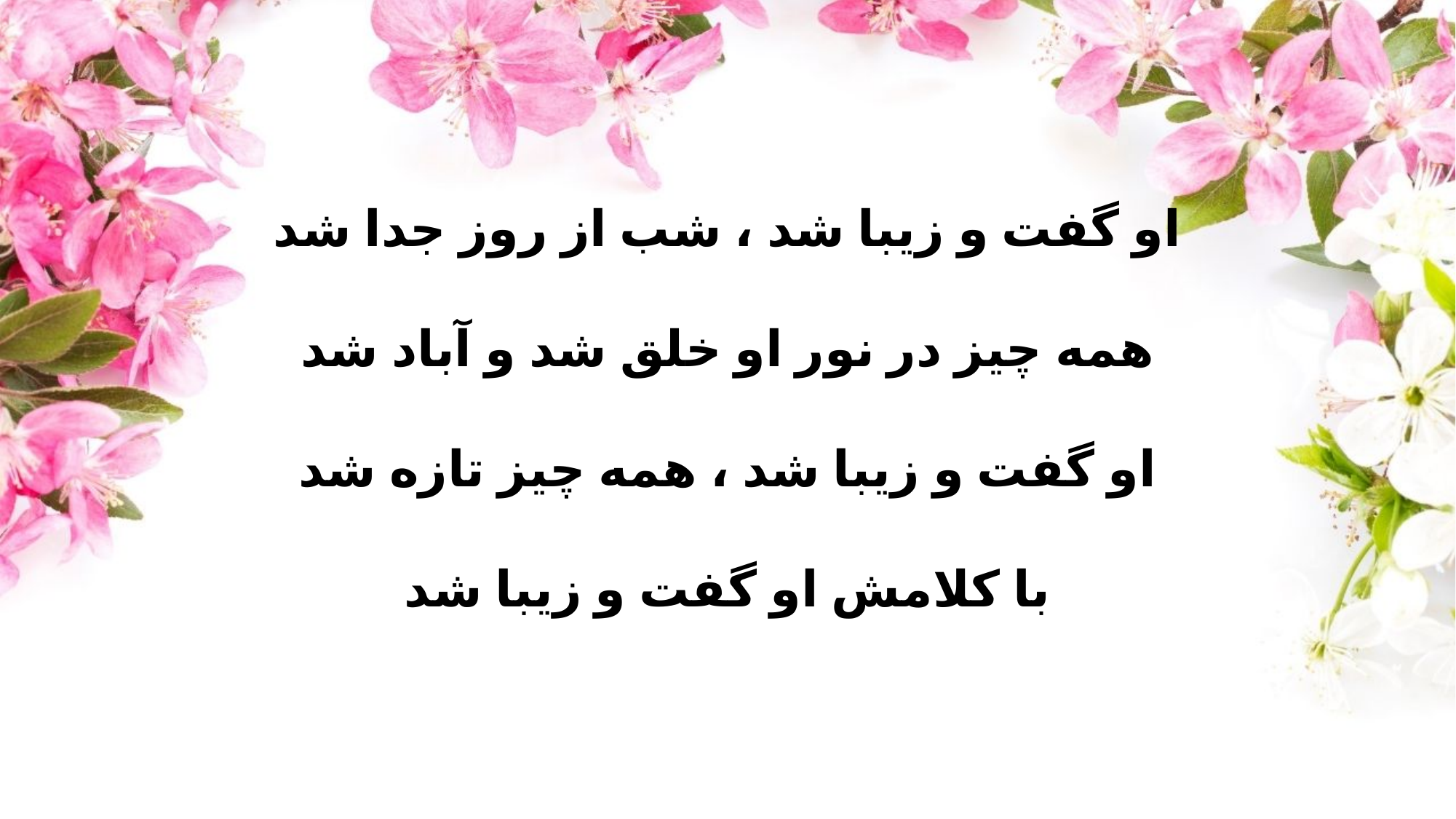

او گفت و زیبا شد ، شب از روز جدا شد
همه چیز در نور او خلق شد و آباد شد
او گفت و زیبا شد ، همه چیز تازه شد
با کلامش او گفت و زیبا شد